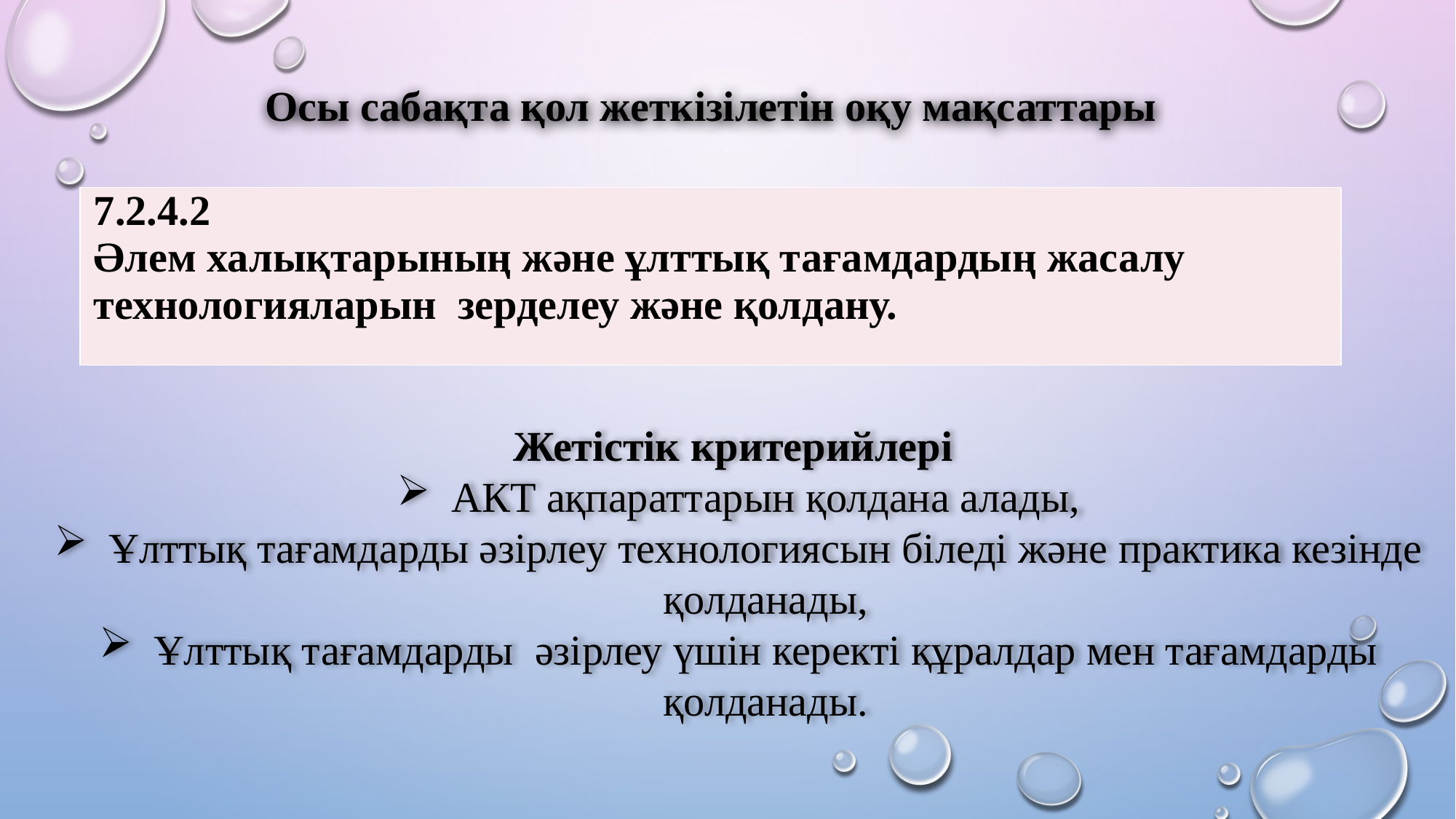

Осы сабақта қол жеткізілетін оқу мақсаттары

| 7.2.4.2 Әлем халықтарының және ұлттық тағамдардың жасалу технологияларын зерделеу және қолдану. |
| --- |
Жетістік критерийлері
АКТ ақпараттарын қолдана алады,
Ұлттық тағамдарды әзірлеу технологиясын біледі және практика кезінде қолданады,
Ұлттық тағамдарды  әзірлеу үшін керекті құралдар мен тағамдарды қолданады.